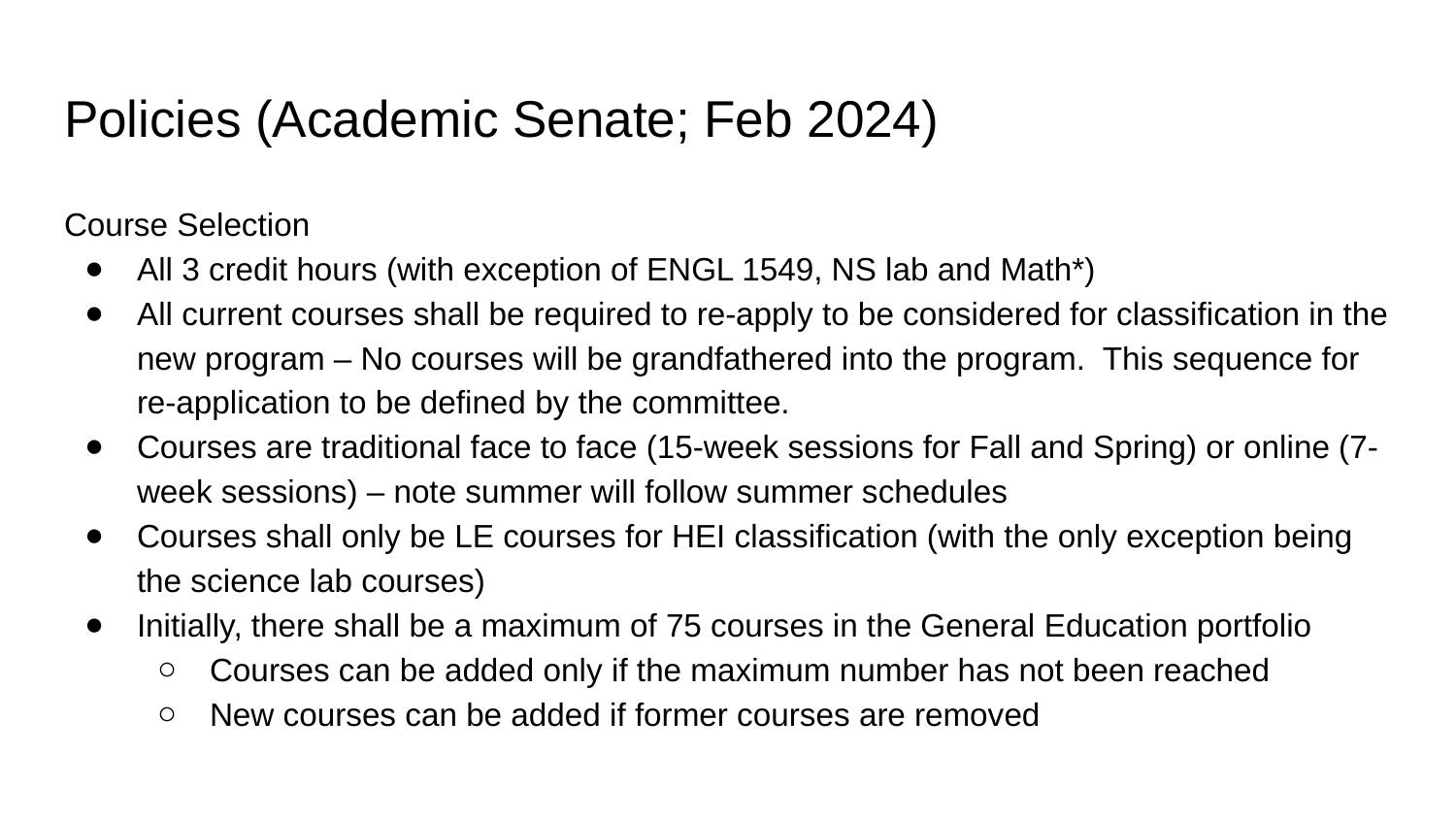

# Policies (Academic Senate; Feb 2024)
Course Selection
All 3 credit hours (with exception of ENGL 1549, NS lab and Math*)
All current courses shall be required to re-apply to be considered for classification in the new program – No courses will be grandfathered into the program.  This sequence for re-application to be defined by the committee.
Courses are traditional face to face (15-week sessions for Fall and Spring) or online (7- week sessions) – note summer will follow summer schedules
Courses shall only be LE courses for HEI classification (with the only exception being the science lab courses)
Initially, there shall be a maximum of 75 courses in the General Education portfolio
Courses can be added only if the maximum number has not been reached
New courses can be added if former courses are removed